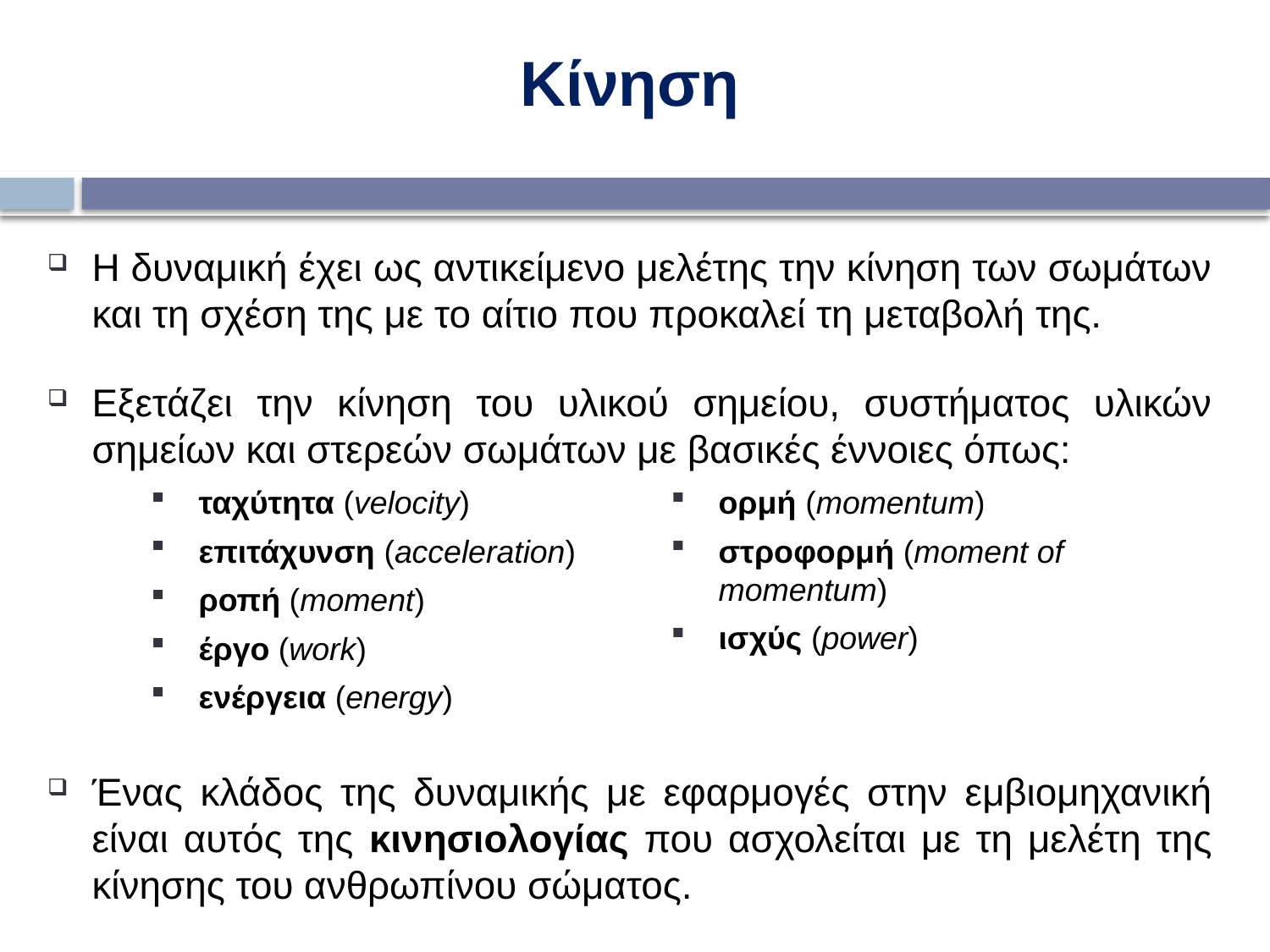

Κίνηση
Η δυναμική έχει ως αντικείμενο μελέτης την κίνηση των σωμάτων και τη σχέση της με το αίτιο που προκαλεί τη μεταβολή της.
Εξετάζει την κίνηση του υλικού σημείου, συστήματος υλικών σημείων και στερεών σωμάτων με βασικές έννοιες όπως:

Ένας κλάδος της δυναμικής με εφαρμογές στην εμβιομηχανική είναι αυτός της κινησιολογίας που ασχολείται με τη μελέτη της κίνησης του ανθρωπίνου σώματος.
ταχύτητα (velocity)
επιτάχυνση (acceleration)
ροπή (moment)
έργο (work)
ενέργεια (energy)

ορμή (momentum)
στροφορμή (moment of momentum)
ισχύς (power)